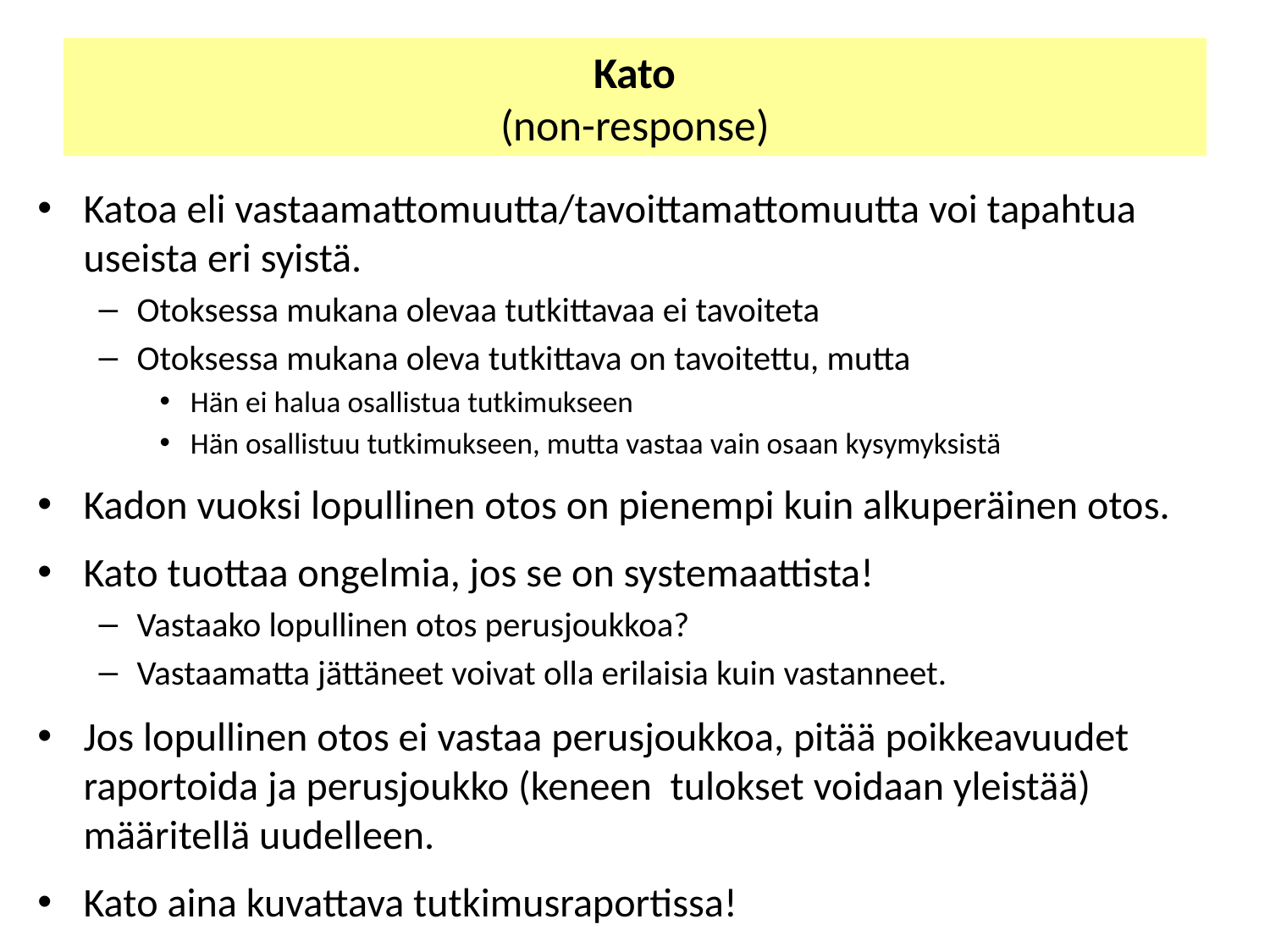

# Kato (non-response)
Katoa eli vastaamattomuutta/tavoittamattomuutta voi tapahtua useista eri syistä.
Otoksessa mukana olevaa tutkittavaa ei tavoiteta
Otoksessa mukana oleva tutkittava on tavoitettu, mutta
Hän ei halua osallistua tutkimukseen
Hän osallistuu tutkimukseen, mutta vastaa vain osaan kysymyksistä
Kadon vuoksi lopullinen otos on pienempi kuin alkuperäinen otos.
Kato tuottaa ongelmia, jos se on systemaattista!
Vastaako lopullinen otos perusjoukkoa?
Vastaamatta jättäneet voivat olla erilaisia kuin vastanneet.
Jos lopullinen otos ei vastaa perusjoukkoa, pitää poikkeavuudet raportoida ja perusjoukko (keneen  tulokset voidaan yleistää) määritellä uudelleen.
Kato aina kuvattava tutkimusraportissa!